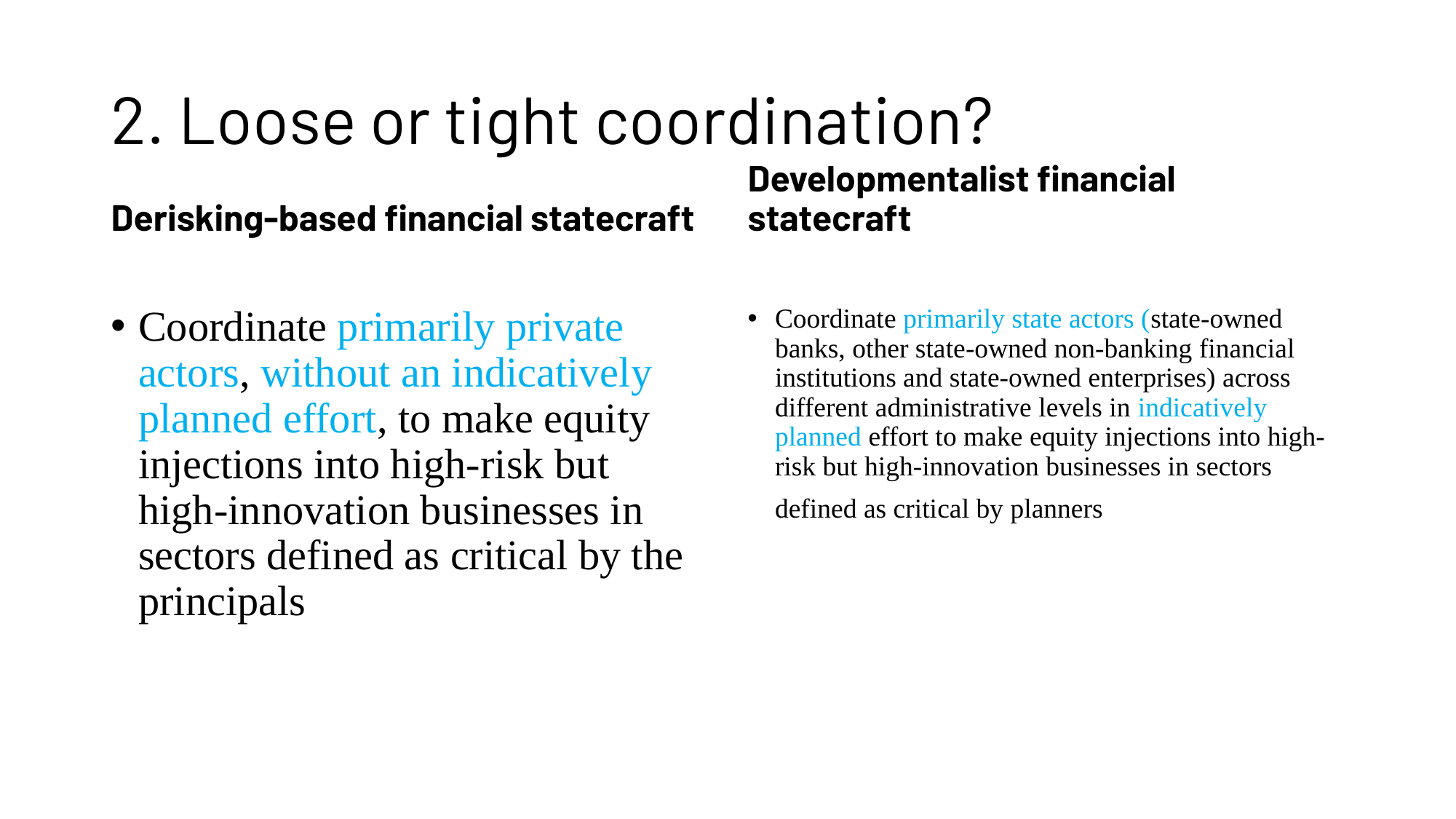

# 2. Loose or tight coordination?
Derisking-based financial statecraft

Developmentalist financial statecraft

Coordinate primarily private actors, without an indicatively planned effort, to make equity injections into high-risk but high-innovation businesses in sectors defined as critical by the principals
Coordinate primarily state actors (state-owned banks, other state-owned non-banking financial institutions and state-owned enterprises) across different administrative levels in indicatively planned effort to make equity injections into high-risk but high-innovation businesses in sectors defined as critical by planners